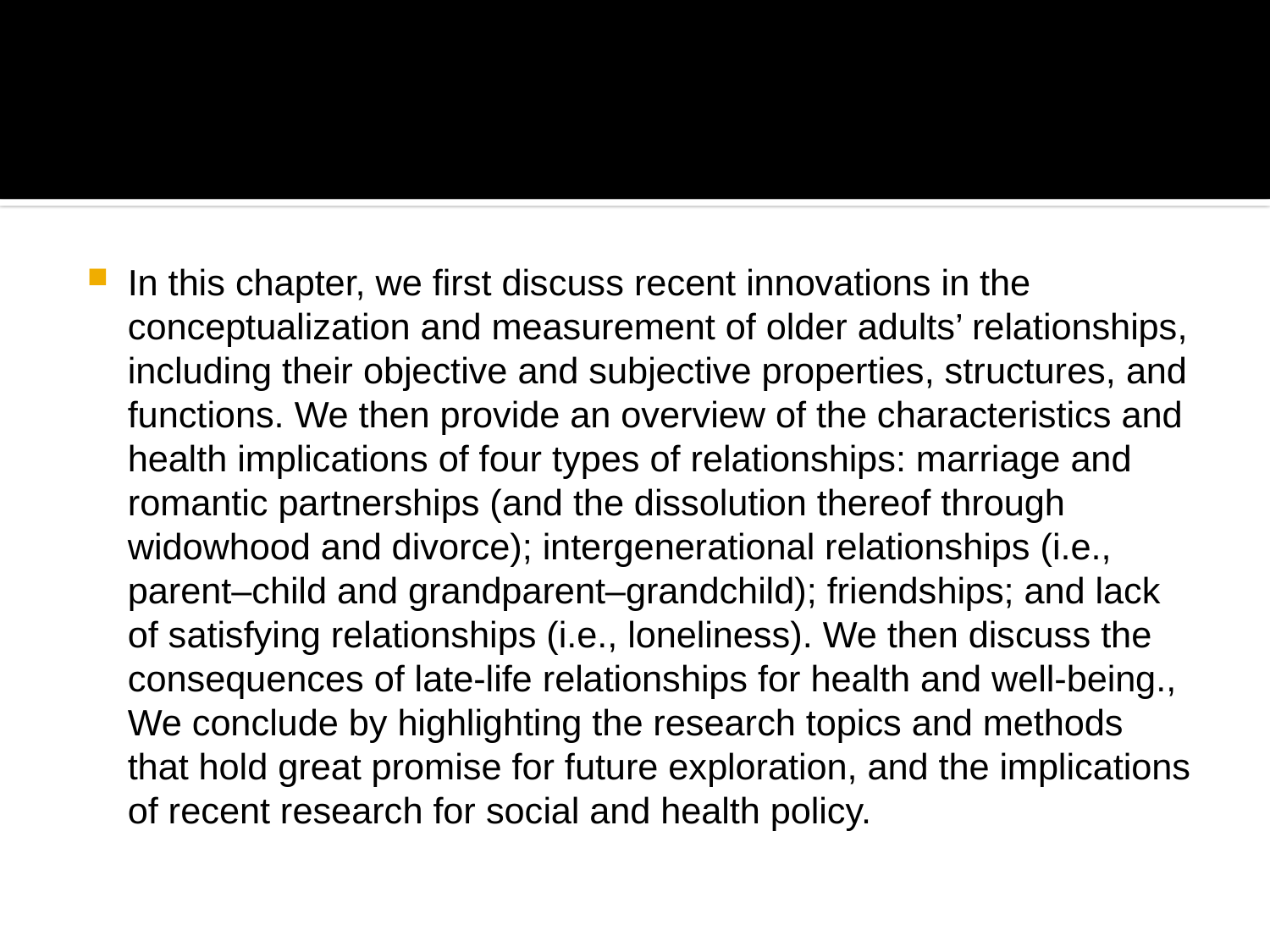

#
In this chapter, we first discuss recent innovations in the conceptualization and measurement of older adults’ relationships, including their objective and subjective properties, structures, and functions. We then provide an overview of the characteristics and health implications of four types of relationships: marriage and romantic partnerships (and the dissolution thereof through widowhood and divorce); intergenerational relationships (i.e., parent–child and grandparent–grandchild); friendships; and lack of satisfying relationships (i.e., loneliness). We then discuss the consequences of late-life relationships for health and well-being., We conclude by highlighting the research topics and methods that hold great promise for future exploration, and the implications of recent research for social and health policy.